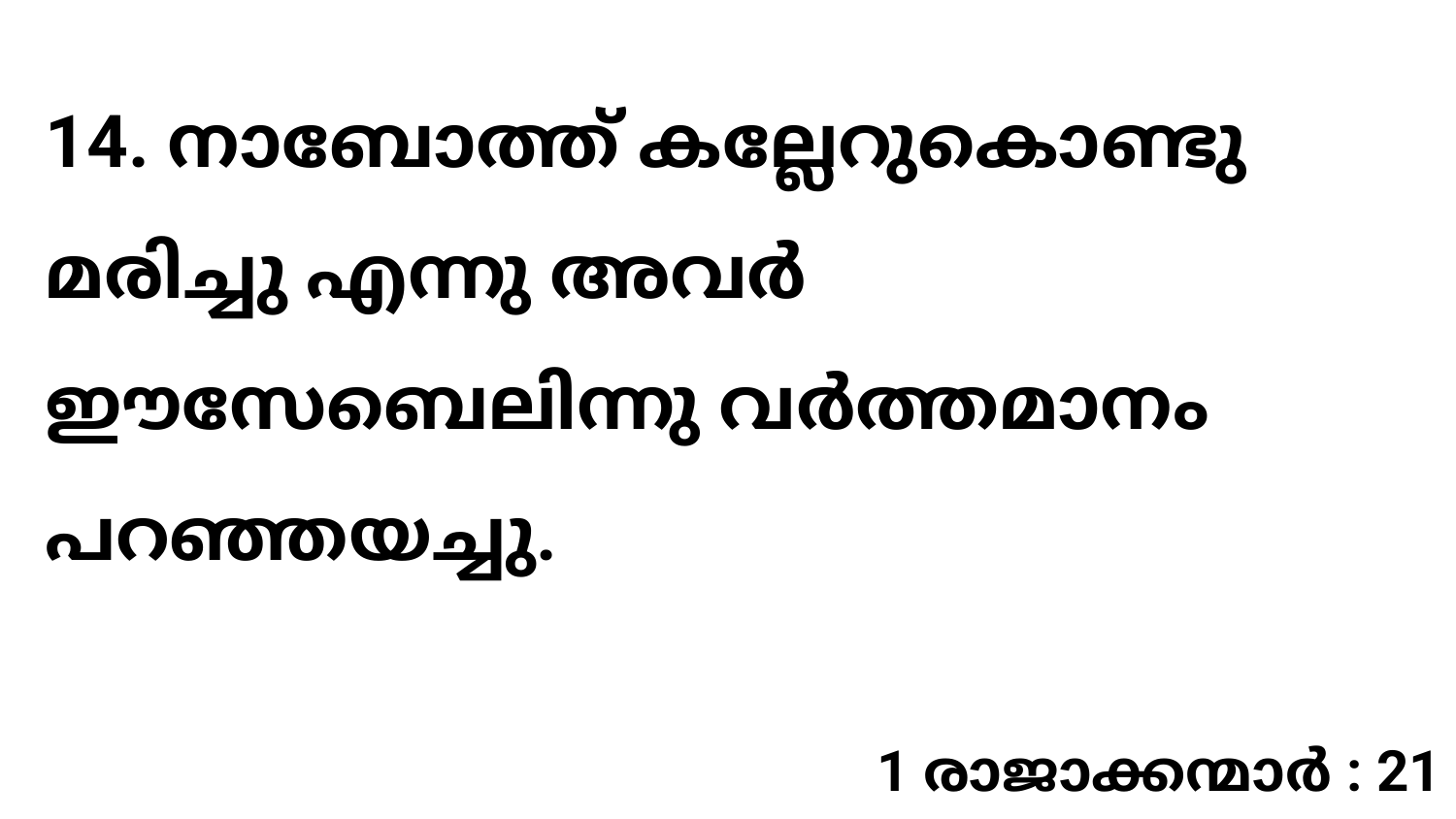

14. നാബോത്ത് കല്ലേറുകൊണ്ടു മരിച്ചു എന്നു അവർ ഈസേബെലിന്നു വർത്തമാനം പറഞ്ഞയച്ചു.
1 രാജാക്കന്മാർ : 21